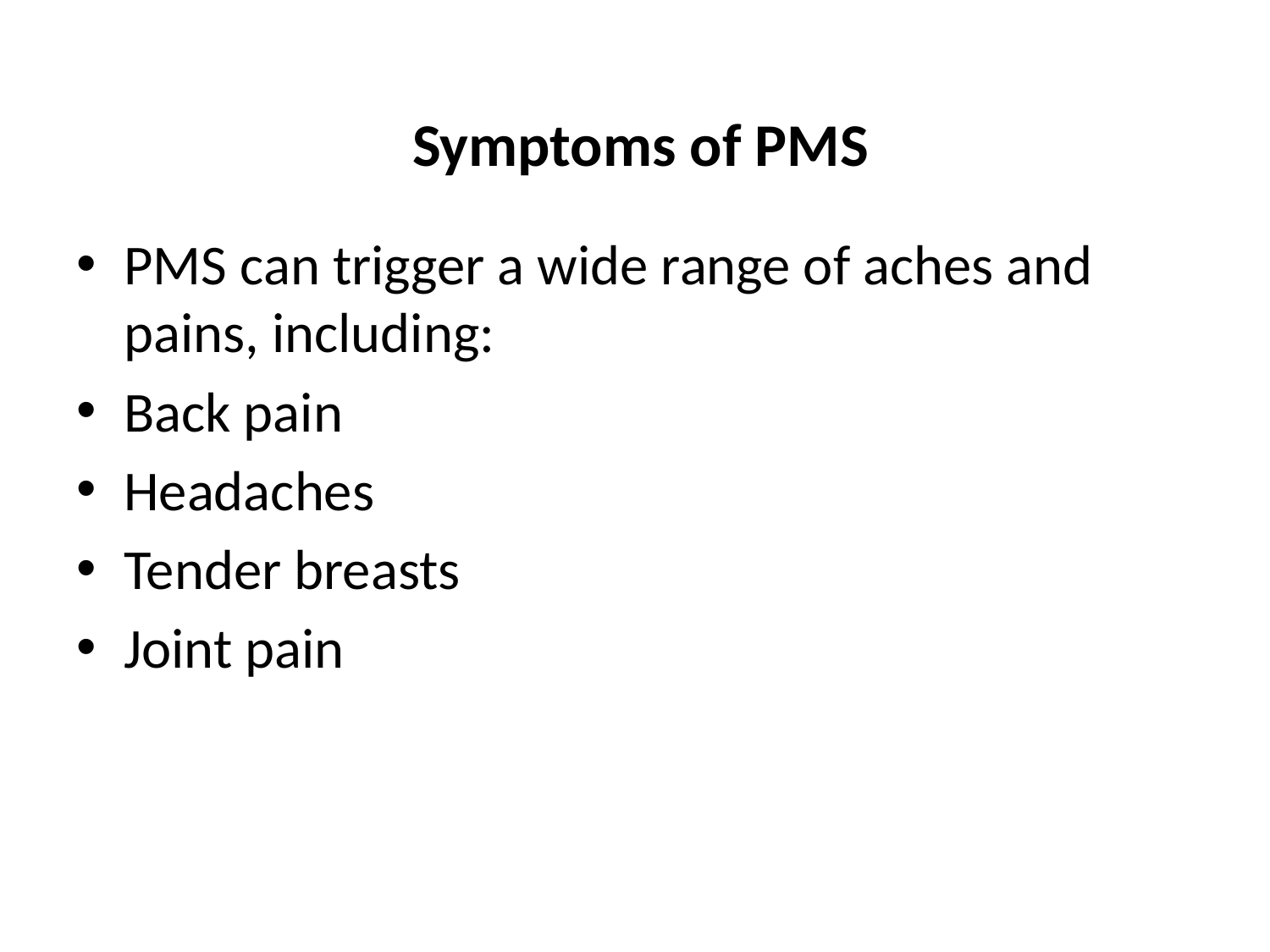

# Symptoms of PMS
PMS can trigger a wide range of aches and pains, including:
Back pain
Headaches
Tender breasts
Joint pain